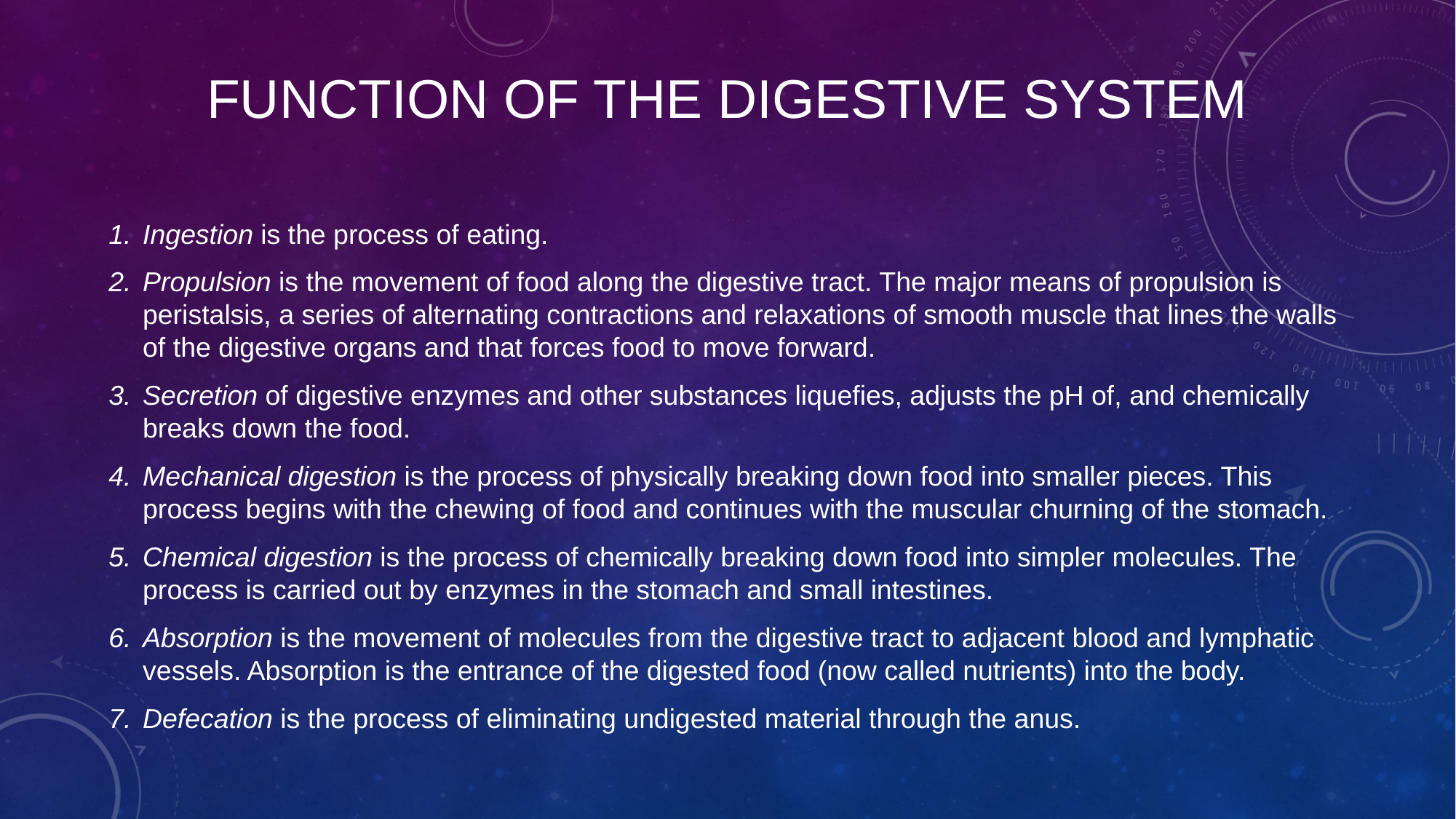

# Function of the Digestive System
Ingestion is the process of eating.
Propulsion is the movement of food along the digestive tract. The major means of propulsion is peristalsis, a series of alternating contractions and relaxations of smooth muscle that lines the walls of the digestive organs and that forces food to move forward.
Secretion of digestive enzymes and other substances liquefies, adjusts the pH of, and chemically breaks down the food.
Mechanical digestion is the process of physically breaking down food into smaller pieces. This process begins with the chewing of food and continues with the muscular churning of the stomach.
Chemical digestion is the process of chemically breaking down food into simpler molecules. The process is carried out by enzymes in the stomach and small intestines.
Absorption is the movement of molecules from the digestive tract to adjacent blood and lymphatic vessels. Absorption is the entrance of the digested food (now called nutrients) into the body.
Defecation is the process of eliminating undigested material through the anus.